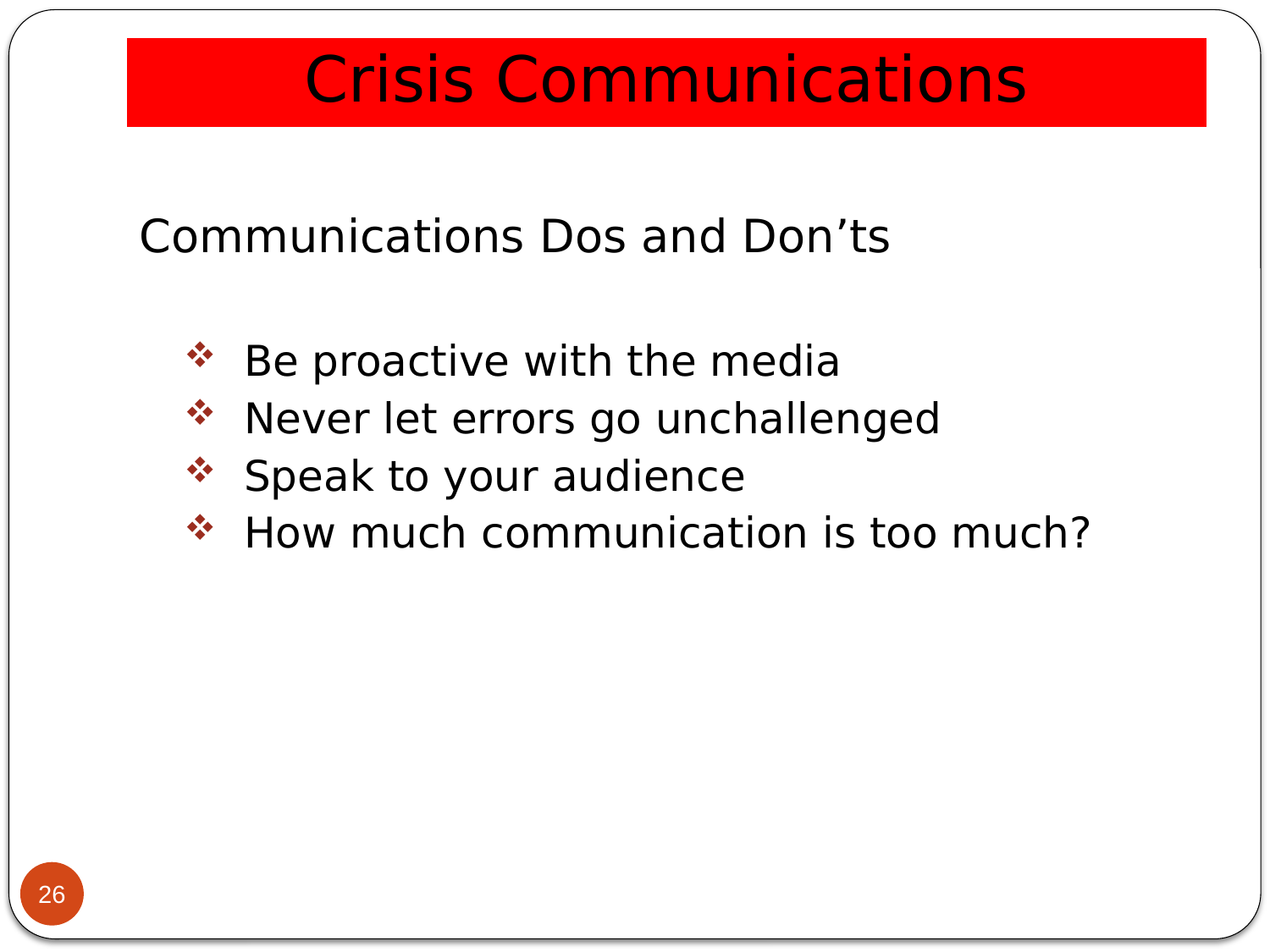

# Crisis Communications
Communications Dos and Don’ts

  Be proactive with the media
  Never let errors go unchallenged
  Speak to your audience
  How much communication is too much?

26